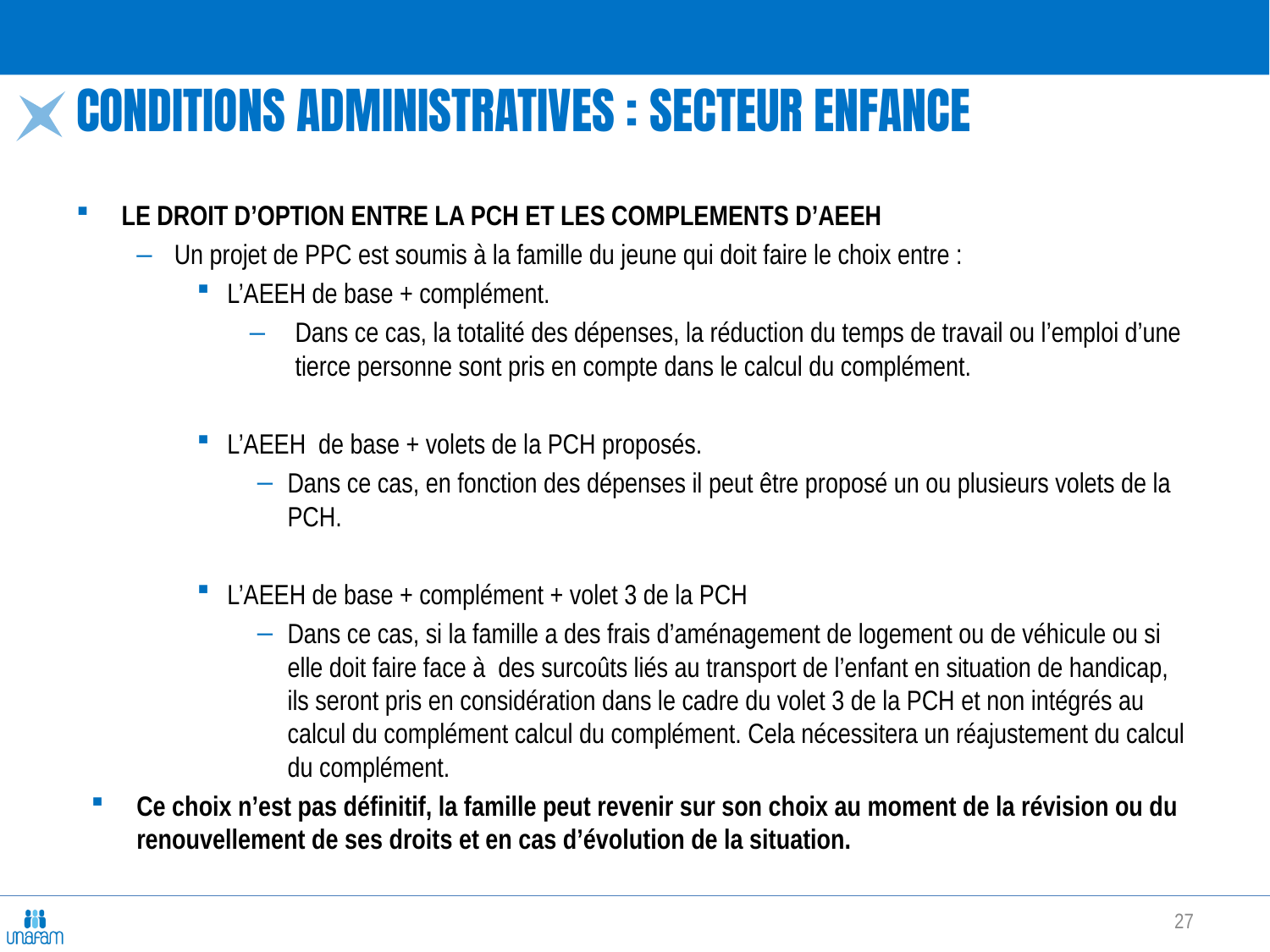

# Conditions administratives : secteur enfance
LE DROIT D’OPTION ENTRE LA PCH ET LES COMPLEMENTS D’AEEH
Un projet de PPC est soumis à la famille du jeune qui doit faire le choix entre :
L’AEEH de base + complément.
Dans ce cas, la totalité des dépenses, la réduction du temps de travail ou l’emploi d’une tierce personne sont pris en compte dans le calcul du complément.

L’AEEH  de base + volets de la PCH proposés.
Dans ce cas, en fonction des dépenses il peut être proposé un ou plusieurs volets de la PCH.

L’AEEH de base + complément + volet 3 de la PCH
Dans ce cas, si la famille a des frais d’aménagement de logement ou de véhicule ou si elle doit faire face à  des surcoûts liés au transport de l’enfant en situation de handicap, ils seront pris en considération dans le cadre du volet 3 de la PCH et non intégrés au calcul du complément calcul du complément. Cela nécessitera un réajustement du calcul du complément.
Ce choix n’est pas définitif, la famille peut revenir sur son choix au moment de la révision ou du renouvellement de ses droits et en cas d’évolution de la situation.

27